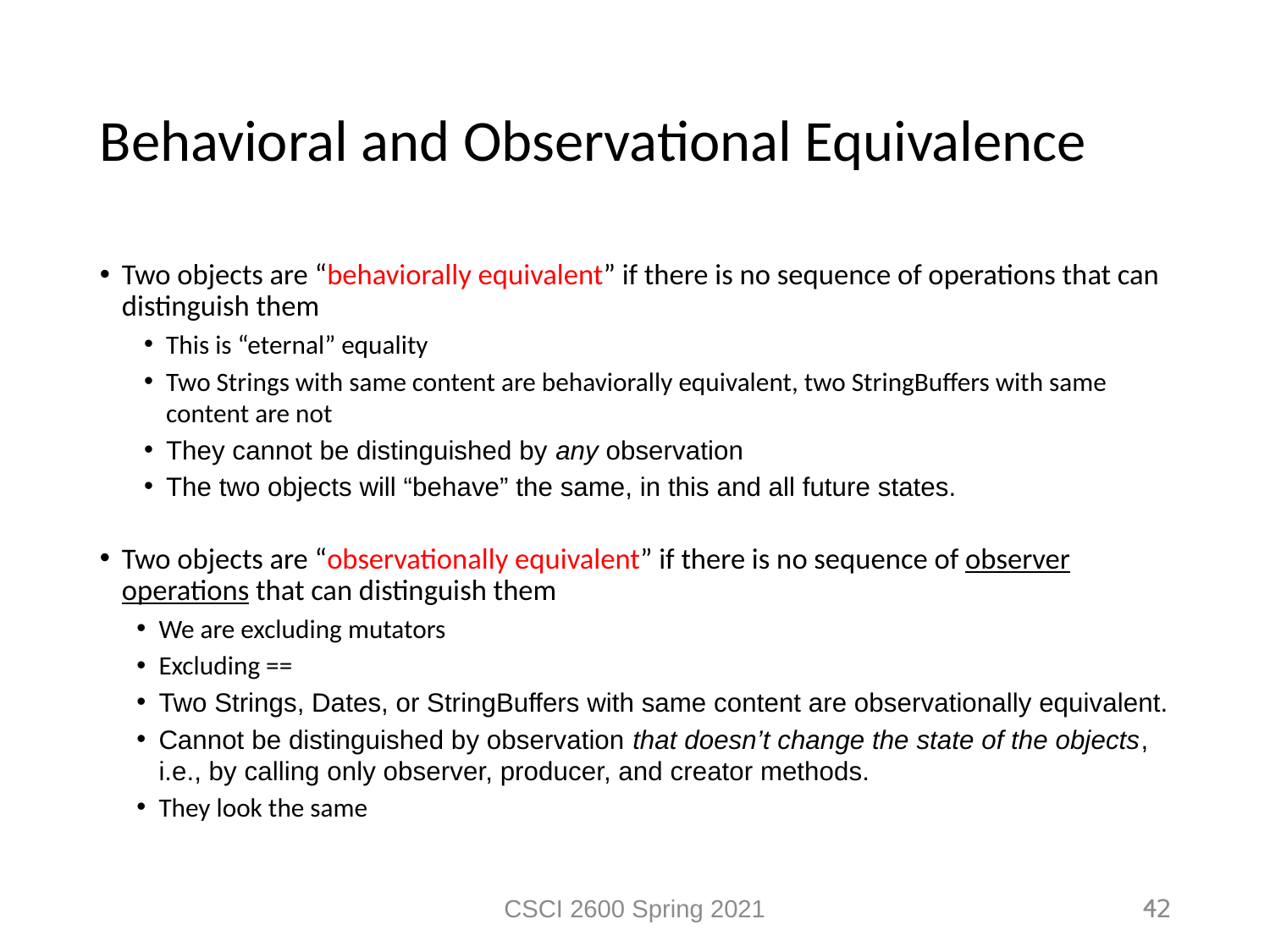

Behavioral and Observational Equivalence
Two objects are “behaviorally equivalent” if there is no sequence of operations that can distinguish them
This is “eternal” equality
Two Strings with same content are behaviorally equivalent, two StringBuffers with same content are not
They cannot be distinguished by any observation
The two objects will “behave” the same, in this and all future states.

Two objects are “observationally equivalent” if there is no sequence of observer operations that can distinguish them
We are excluding mutators
Excluding ==
Two Strings, Dates, or StringBuffers with same content are observationally equivalent.
Cannot be distinguished by observation that doesn’t change the state of the objects, i.e., by calling only observer, producer, and creator methods.
They look the same

CSCI 2600 Spring 2021
42